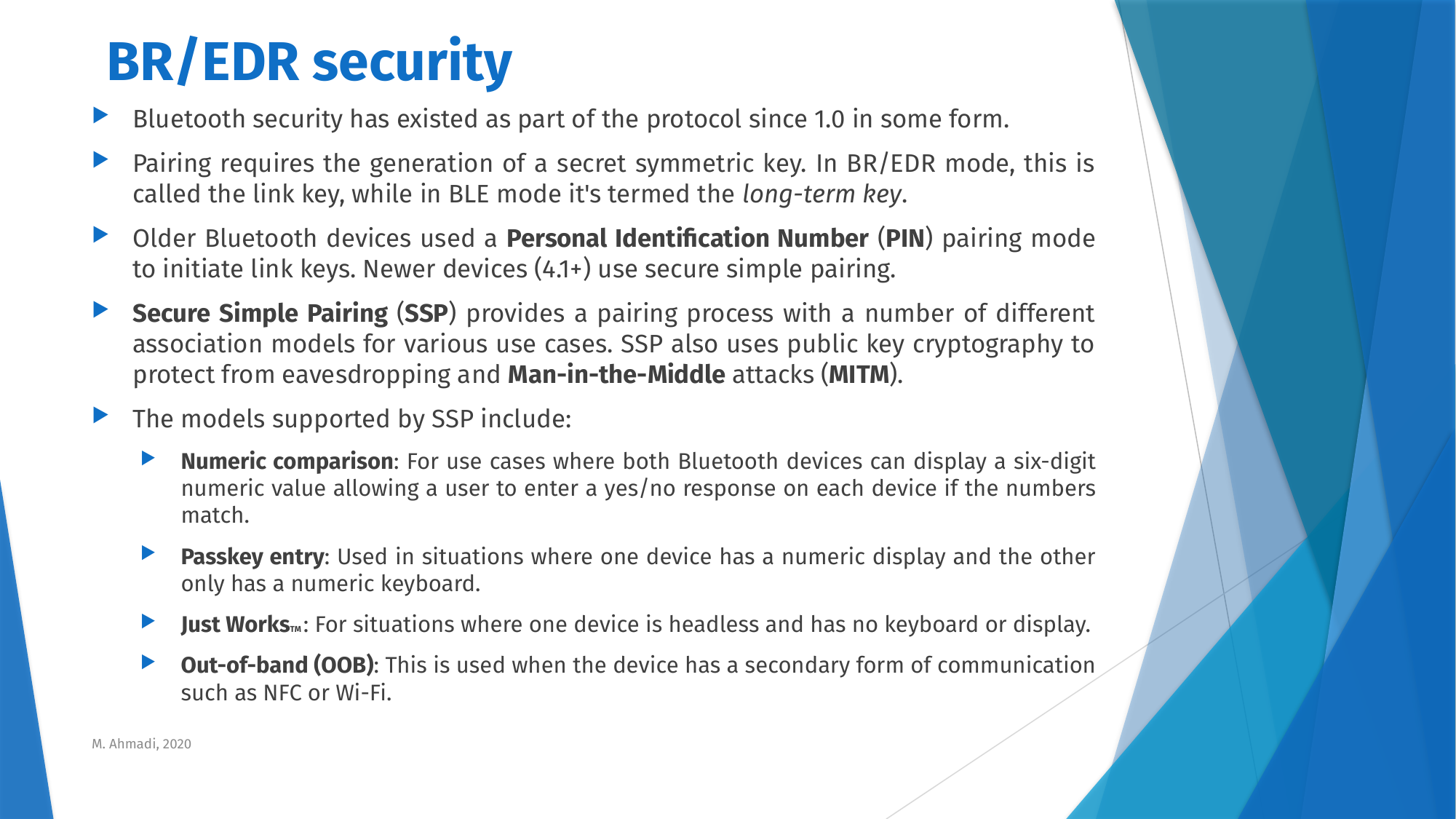

# BR/EDR security
Bluetooth security has existed as part of the protocol since 1.0 in some form.
Pairing requires the generation of a secret symmetric key. In BR/EDR mode, this is called the link key, while in BLE mode it's termed the long-term key.
Older Bluetooth devices used a Personal Identification Number (PIN) pairing mode to initiate link keys. Newer devices (4.1+) use secure simple pairing.
Secure Simple Pairing (SSP) provides a pairing process with a number of different association models for various use cases. SSP also uses public key cryptography to protect from eavesdropping and Man-in-the-Middle attacks (MITM).
The models supported by SSP include:
Numeric comparison: For use cases where both Bluetooth devices can display a six-digit numeric value allowing a user to enter a yes/no response on each device if the numbers match.
Passkey entry: Used in situations where one device has a numeric display and the other only has a numeric keyboard.
Just WorksTM : For situations where one device is headless and has no keyboard or display.
Out-of-band (OOB): This is used when the device has a secondary form of communication such as NFC or Wi-Fi.
M. Ahmadi, 2020